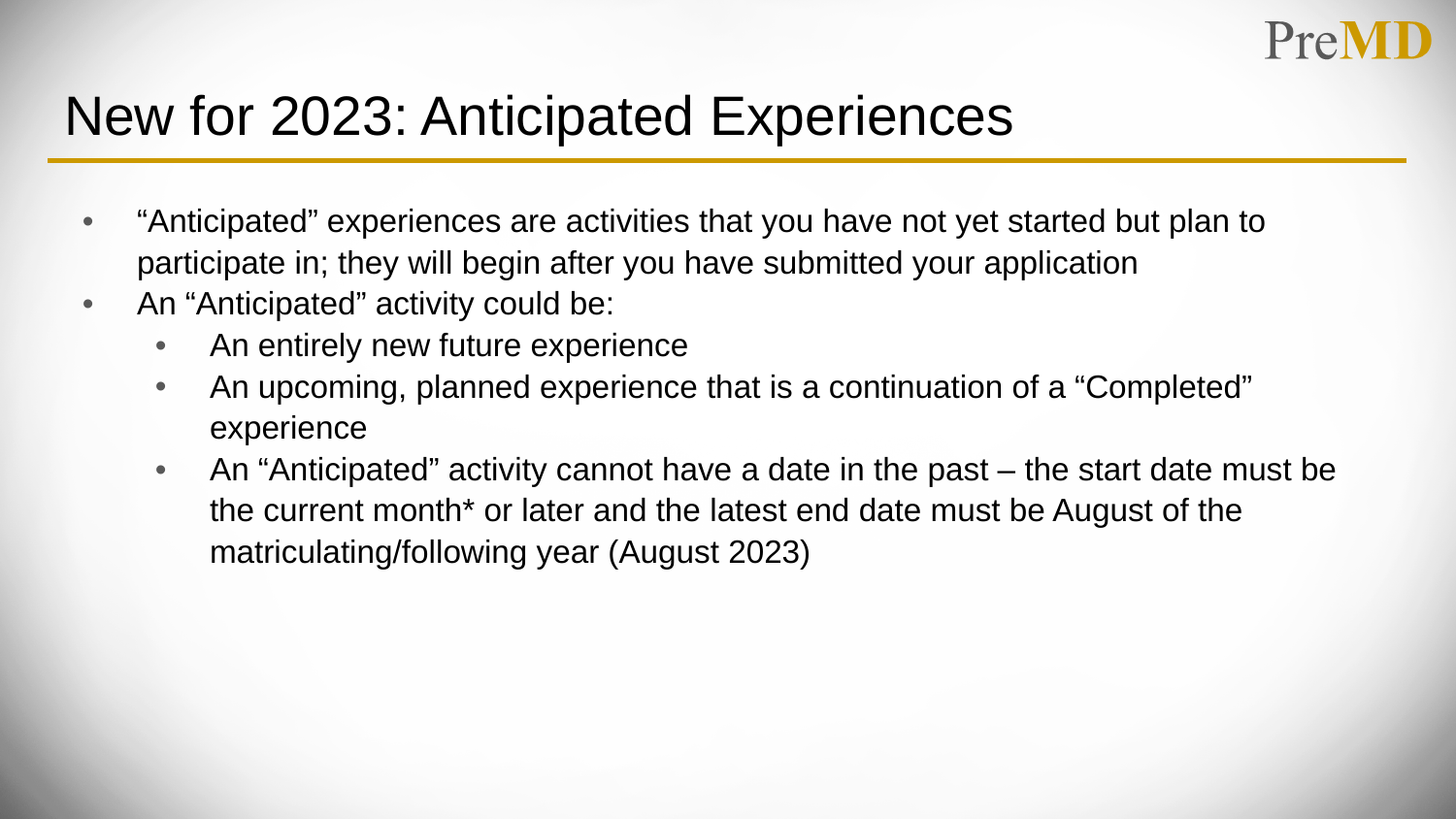

# New for 2023: Anticipated Experiences
“Anticipated” experiences are activities that you have not yet started but plan to participate in; they will begin after you have submitted your application
An “Anticipated” activity could be:
An entirely new future experience
An upcoming, planned experience that is a continuation of a “Completed” experience
An “Anticipated” activity cannot have a date in the past – the start date must be the current month* or later and the latest end date must be August of the matriculating/following year (August 2023)